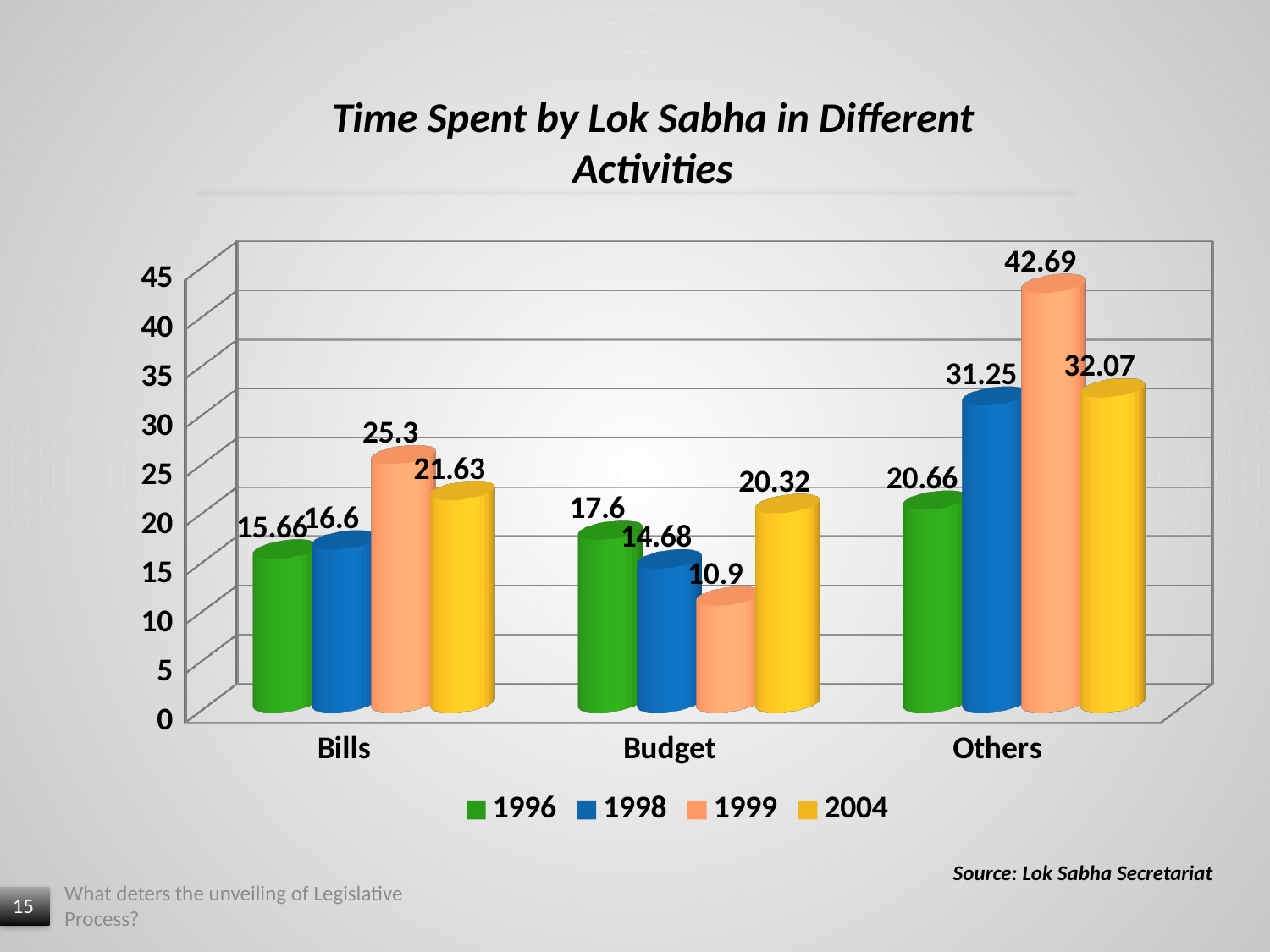

Time Spent by Lok Sabha in Different Activities

[unsupported chart]

Source: Lok Sabha Secretariat
15
What deters the unveiling of Legislative Process?